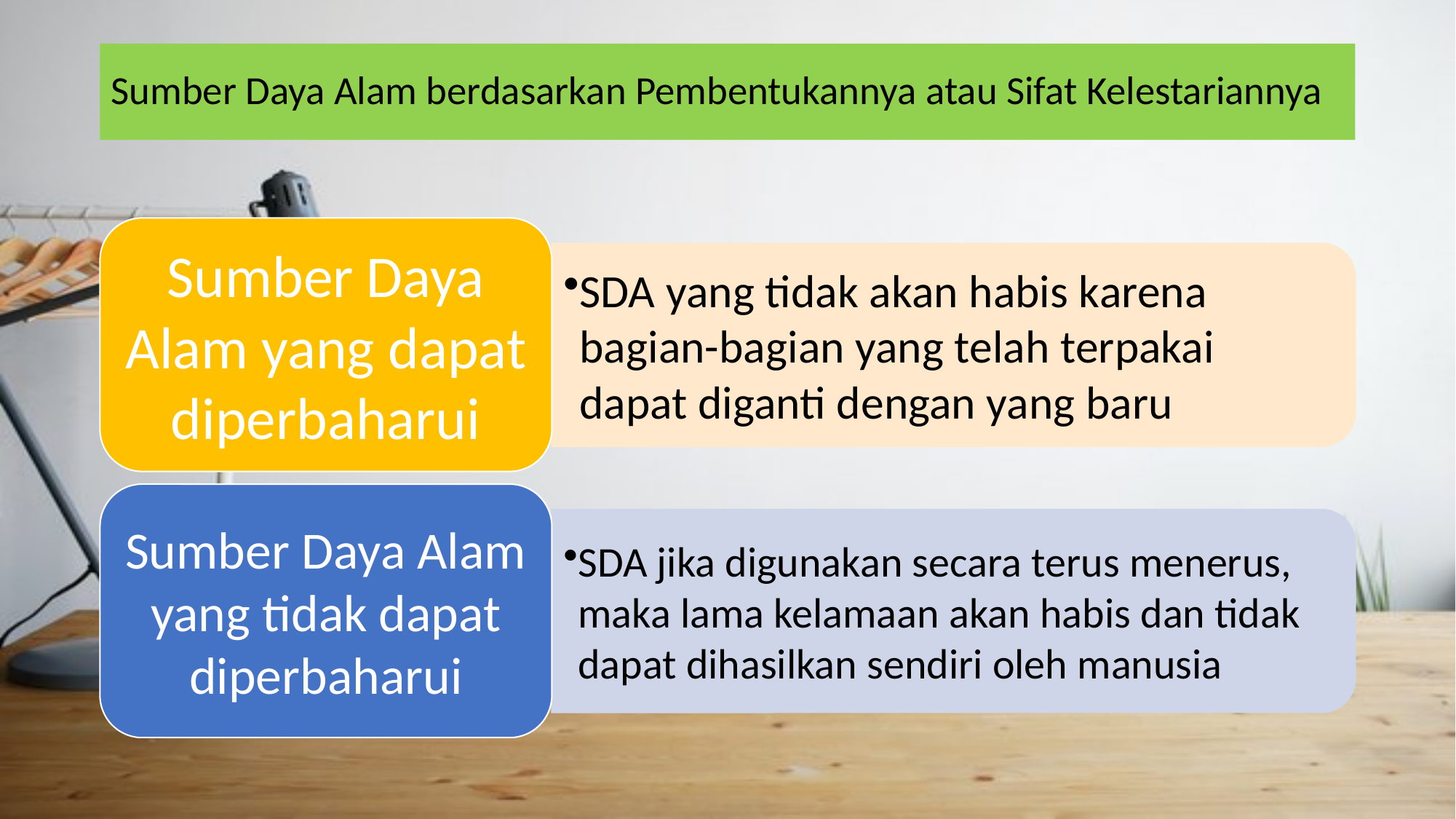

# Sumber Daya Alam berdasarkan Pembentukannya atau Sifat Kelestariannya
Sumber Daya Alam yang tidak dapat diperbaharui
SDA jika digunakan secara terus menerus, maka lama kelamaan akan habis dan tidak dapat dihasilkan sendiri oleh manusia